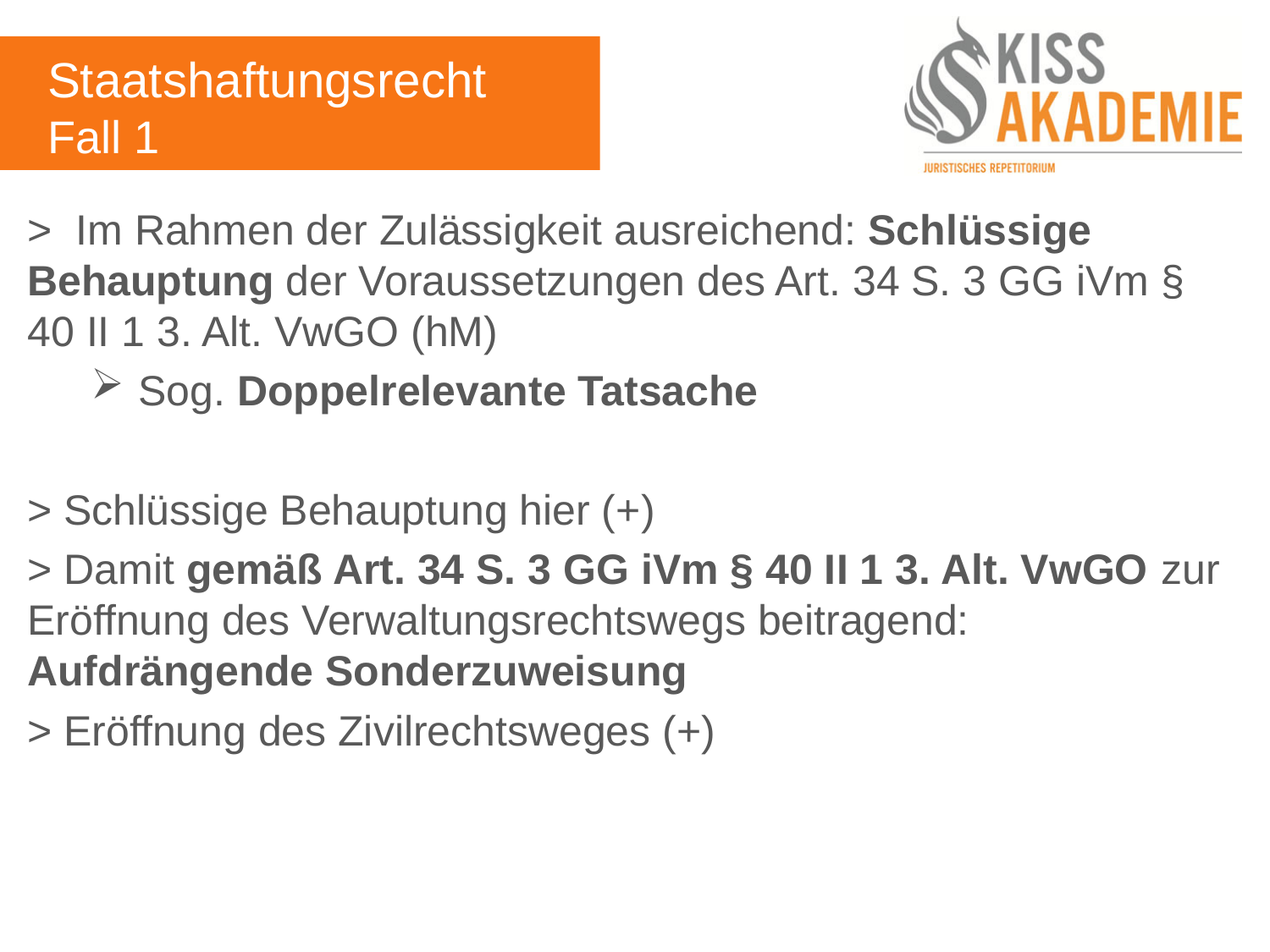

Staatshaftungsrecht
Fall 1
>  Im Rahmen der Zulässigkeit ausreichend: Schlüssige Behauptung der Voraussetzungen des Art. 34 S. 3 GG iVm § 40 II 1 3. Alt. VwGO (hM)
Sog. Doppelrelevante Tatsache

> Schlüssige Behauptung hier (+)
> Damit gemäß Art. 34 S. 3 GG iVm § 40 II 1 3. Alt. VwGO zur Eröffnung des Verwaltungsrechtswegs beitragend: Aufdrängende Sonderzuweisung
> Eröffnung des Zivilrechtsweges (+)